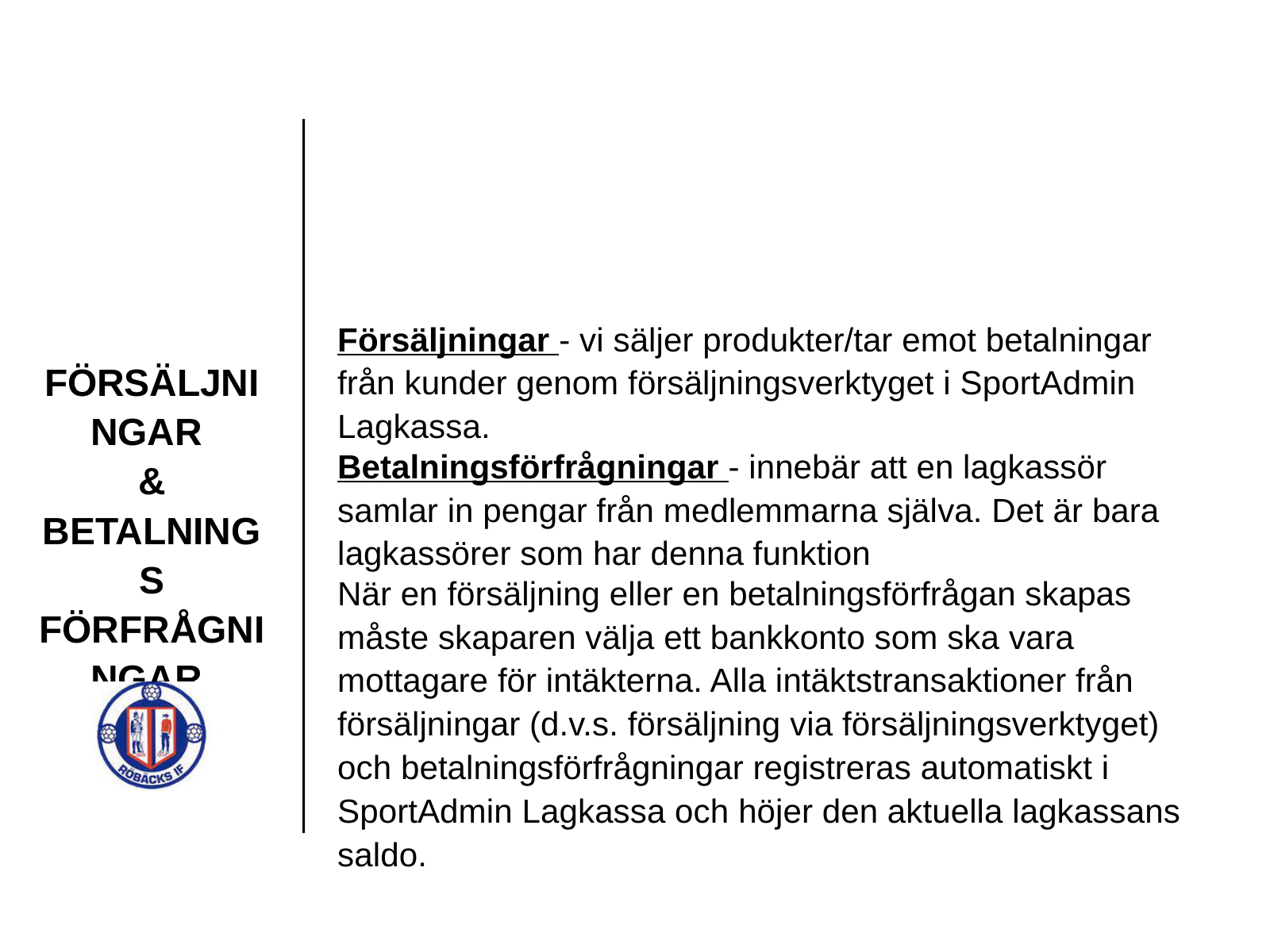

Försäljningar - vi säljer produkter/tar emot betalningar från kunder genom försäljningsverktyget i SportAdmin Lagkassa.
FÖRSÄLJNINGAR
& BETALNINGS
FÖRFRÅGNINGAR.
Betalningsförfrågningar - innebär att en lagkassör samlar in pengar från medlemmarna själva. Det är bara lagkassörer som har denna funktion
När en försäljning eller en betalningsförfrågan skapas måste skaparen välja ett bankkonto som ska vara mottagare för intäkterna. Alla intäktstransaktioner från försäljningar (d.v.s. försäljning via försäljningsverktyget) och betalningsförfrågningar registreras automatiskt i SportAdmin Lagkassa och höjer den aktuella lagkassans saldo.